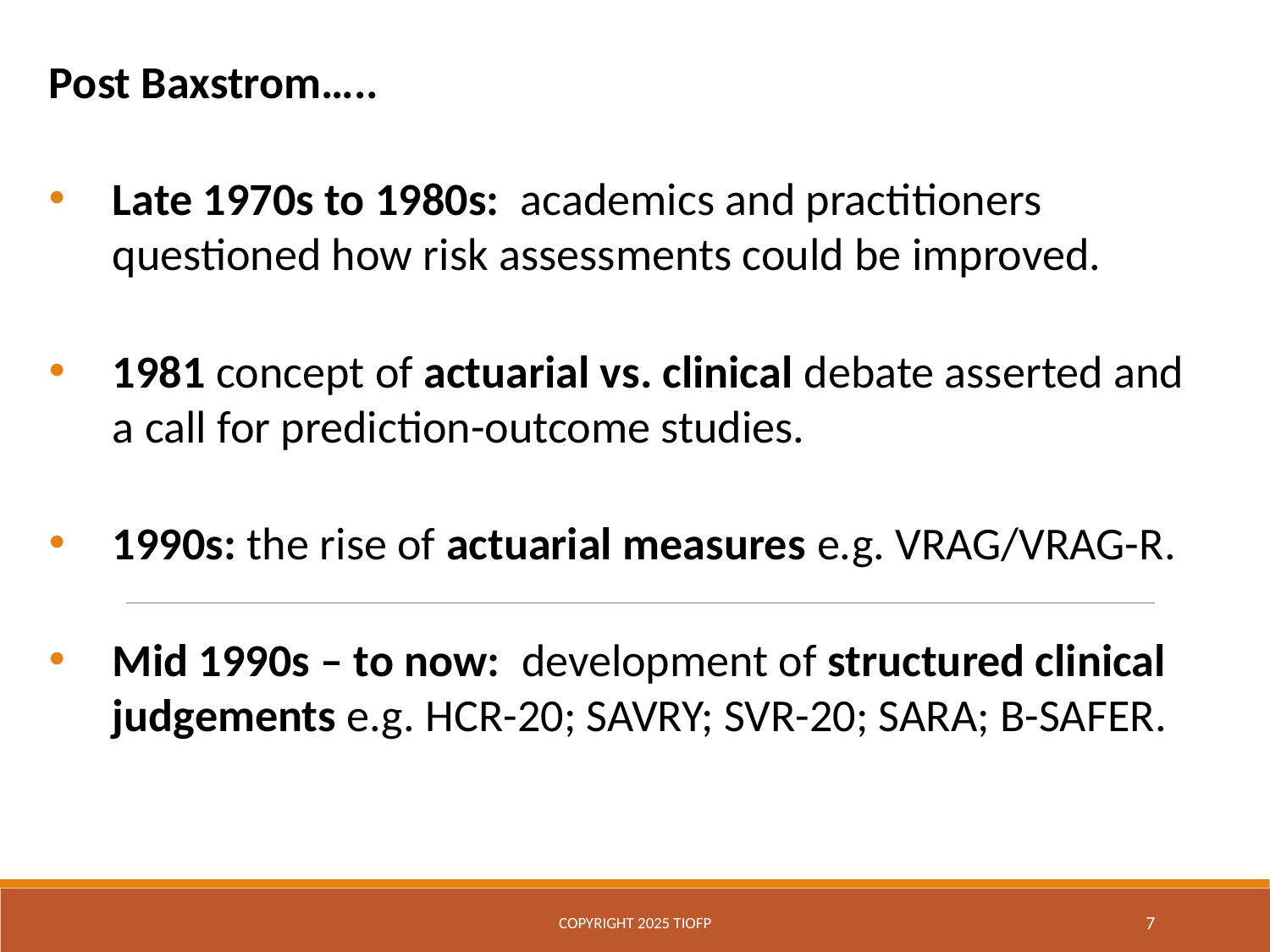

Post Baxstrom…..

Late 1970s to 1980s:  academics and practitioners questioned how risk assessments could be improved.

1981 concept of actuarial vs. clinical debate asserted and a call for prediction-outcome studies.

1990s: the rise of actuarial measures e.g. VRAG/VRAG-R.

Mid 1990s – to now:  development of structured clinical judgements e.g. HCR-20; SAVRY; SVR-20; SARA; B-SAFER.
Copyright 2025 TIOFP
7